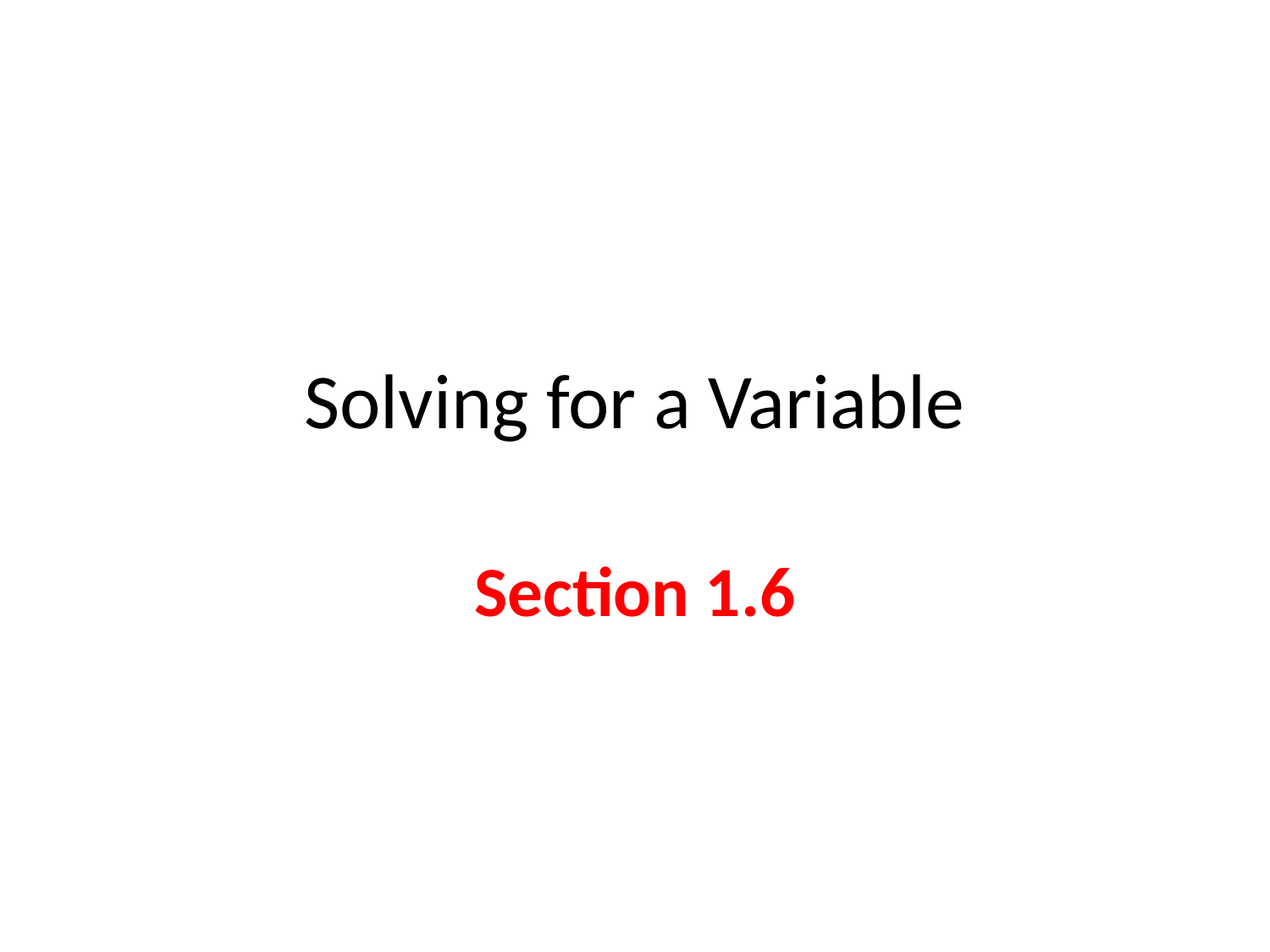

# Solving for a Variable
Section 1.6